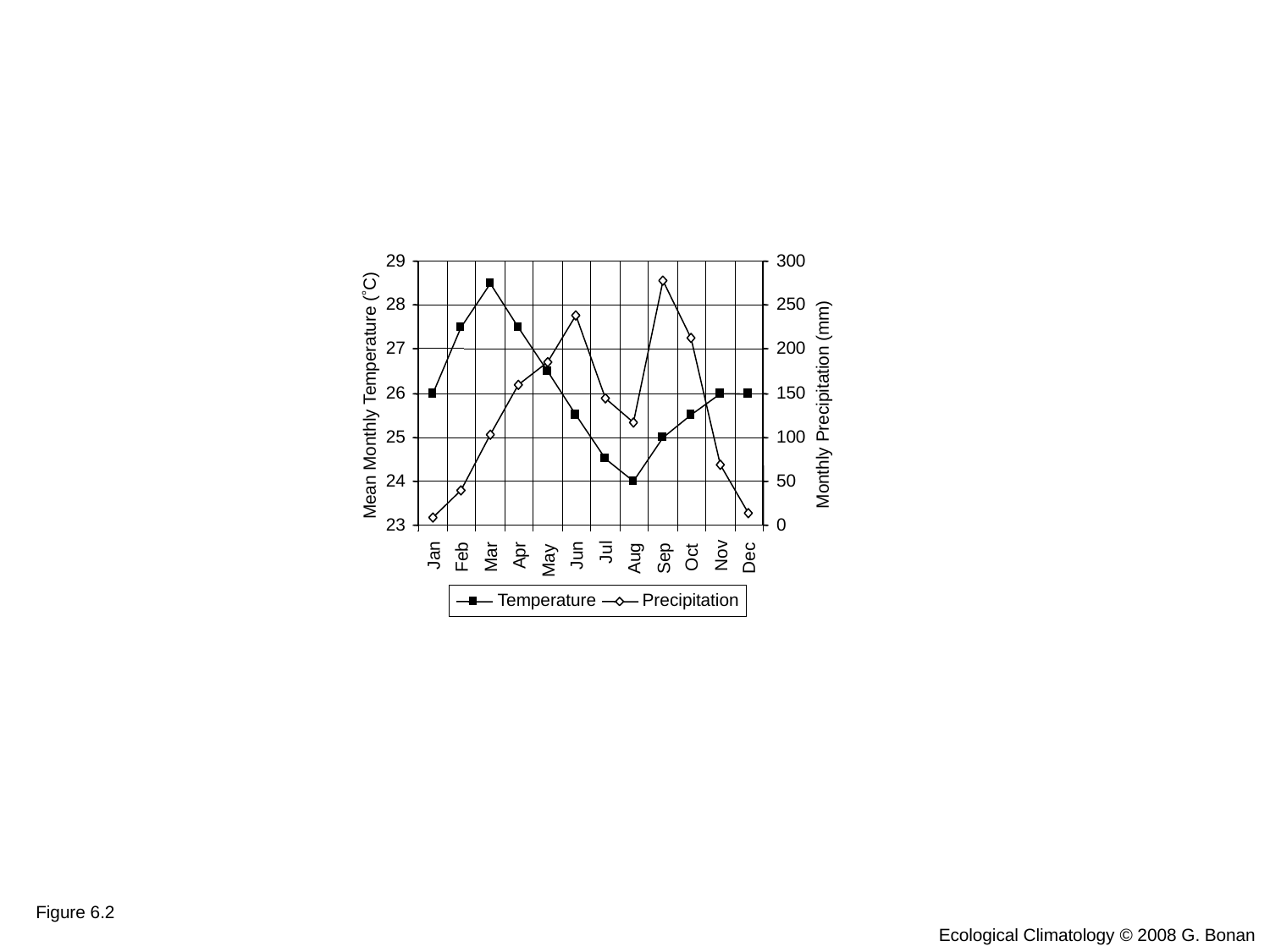

29
300

28
250

27
200

26
150

Mean Monthly Temperature (°C)

Monthly Precipitation (mm)

25
100

24
50

23

0

Jul
Jan
Jun
Nov
Apr
Mar
Feb
Oct
Dec
Aug
Sep
May

Temperature
Precipitation

Figure 6.2
Ecological Climatology © 2008 G. Bonan